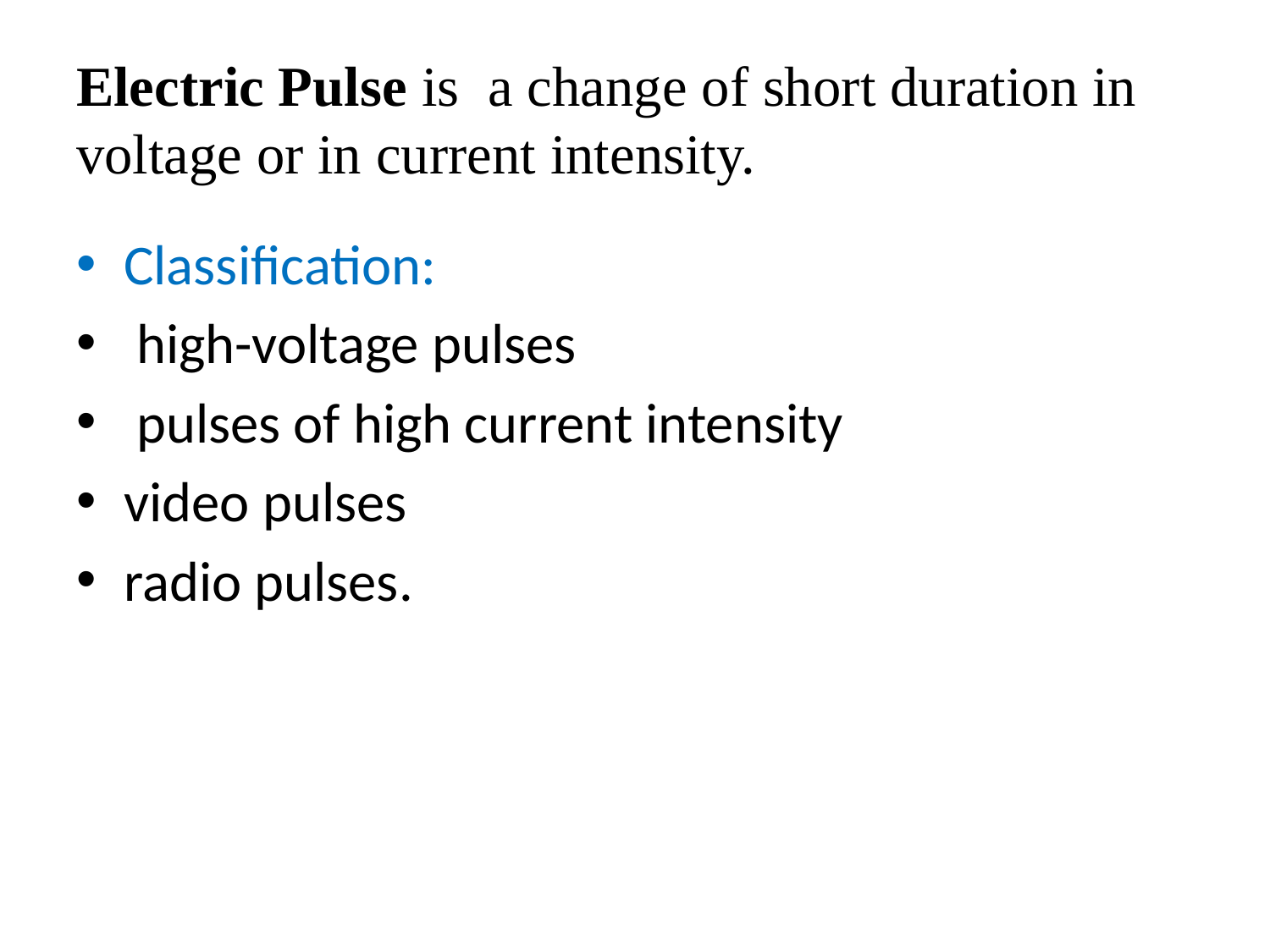

# Electric Pulse is  a change of short duration in voltage or in current intensity.
Classification:
 high-voltage pulses
 pulses of high current intensity
video pulses
radio pulses.